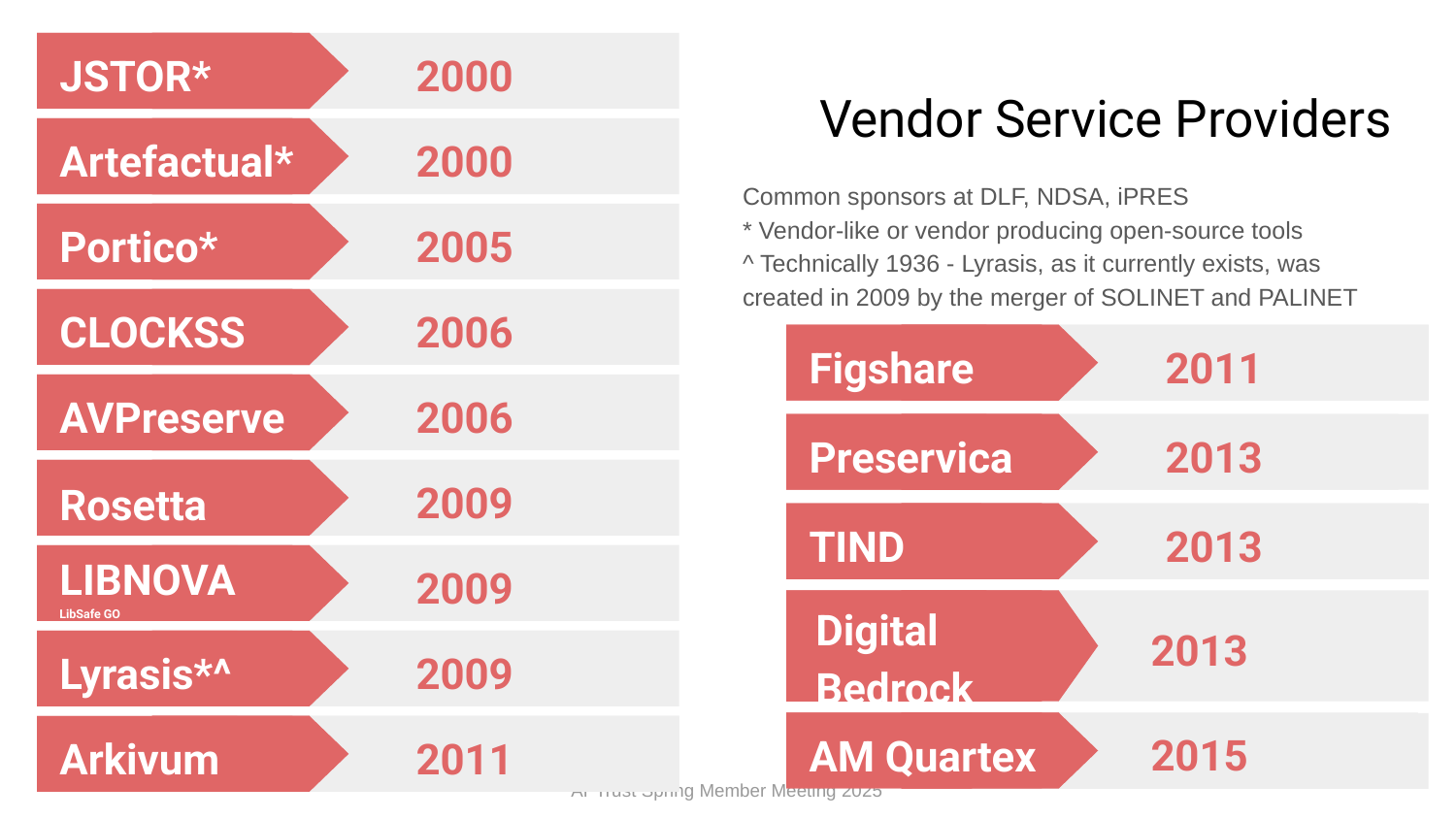

2000
Lorem ipsum dolor sit amet at nec at adipiscing
JSTOR*

# Vendor Service Providers

2000
Lorem ipsum dolor sit amet at nec at adipiscing
Artefactual*

Common sponsors at DLF, NDSA, iPRES
* Vendor-like or vendor producing open-source tools
^ Technically 1936 - Lyrasis, as it currently exists, was created in 2009 by the merger of SOLINET and PALINET

2005
Lorem ipsum dolor sit amet at nec at adipiscing
Portico*

2006
Lorem ipsum dolor sit amet at nec at adipiscing
CLOCKSS

2011
Lorem ipsum dolor sit amet at nec at adipiscing
Figshare

2006
Lorem ipsum dolor sit amet at nec at adipiscing
AVPreserve

2013
Lorem ipsum dolor sit amet at nec at adipiscing
Preservica

2009
Rosetta

2013
Lorem ipsum dolor sit amet at nec at adipiscing
TIND

2009

Lorem ipsum dolor sit amet at nec at adipiscing
LIBNOVA
LibSafe GO

Lorem ipsum dolor sit amet at nec at adipiscing
2013
Digital Bedrock

2009
Lorem ipsum dolor sit amet at nec at adipiscing
Lyrasis*^

2015

2011
Lorem ipsum dolor sit amet at nec at adipiscing
AM Quartex
Lorem ipsum dolor sit amet at nec at adipiscing
Arkivum